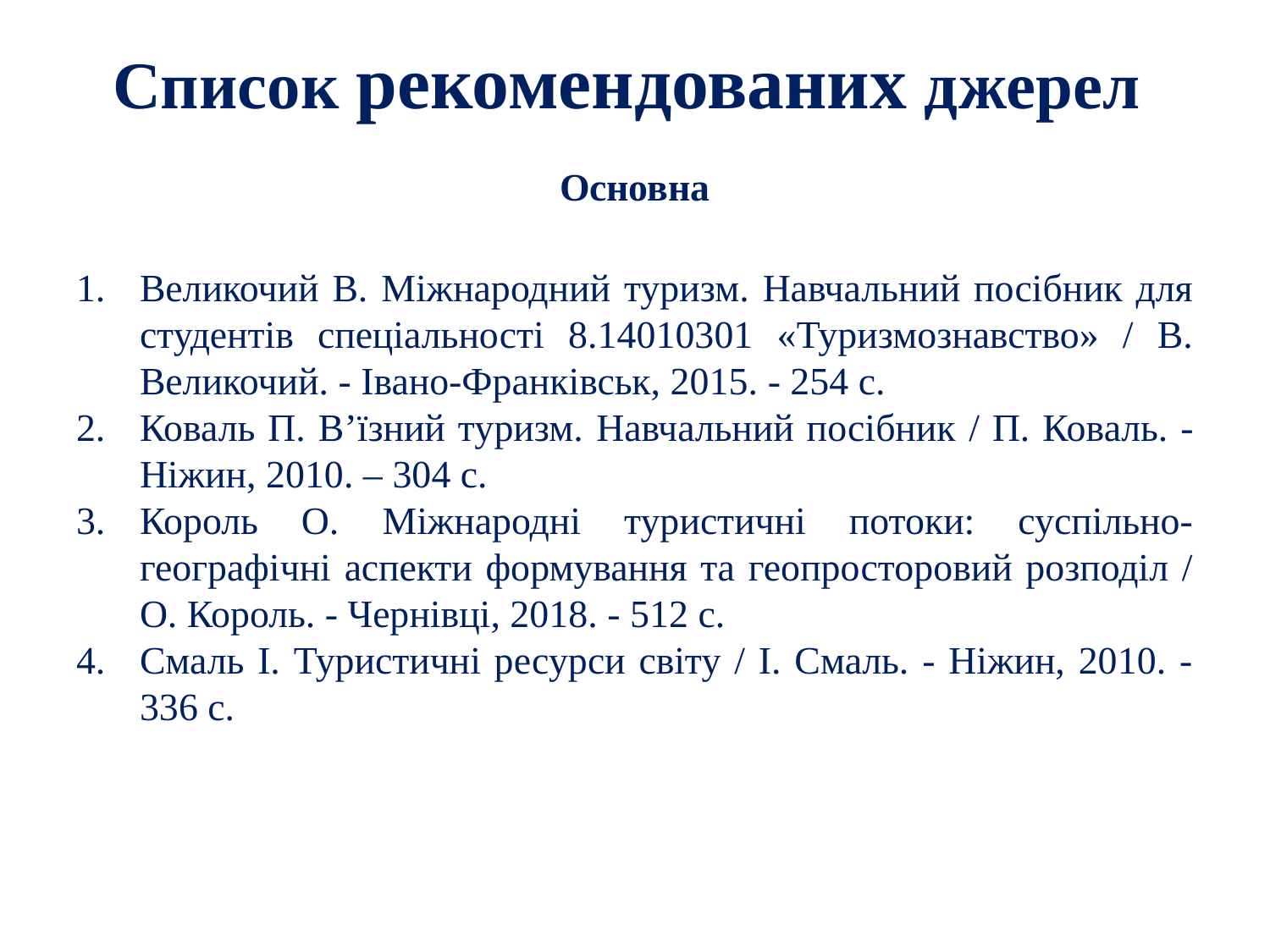

# Список рекомендованих джерел
Основна

Великочий В. Міжнародний туризм. Навчальний посібник для студентів спеціальності 8.14010301 «Туризмознавство» / В. Великочий. - Івано-Франківськ, 2015. - 254 с.
Коваль П. В’їзний туризм. Навчальний посібник / П. Коваль. - Ніжин, 2010. – 304 с.
Король О. Міжнародні туристичні потоки: суспільно-географічні аспекти формування та геопросторовий розподіл / О. Король. - Чернівці, 2018. - 512 с.
Смаль І. Туристичні ресурси світу / І. Смаль. - Ніжин, 2010. - 336 с.